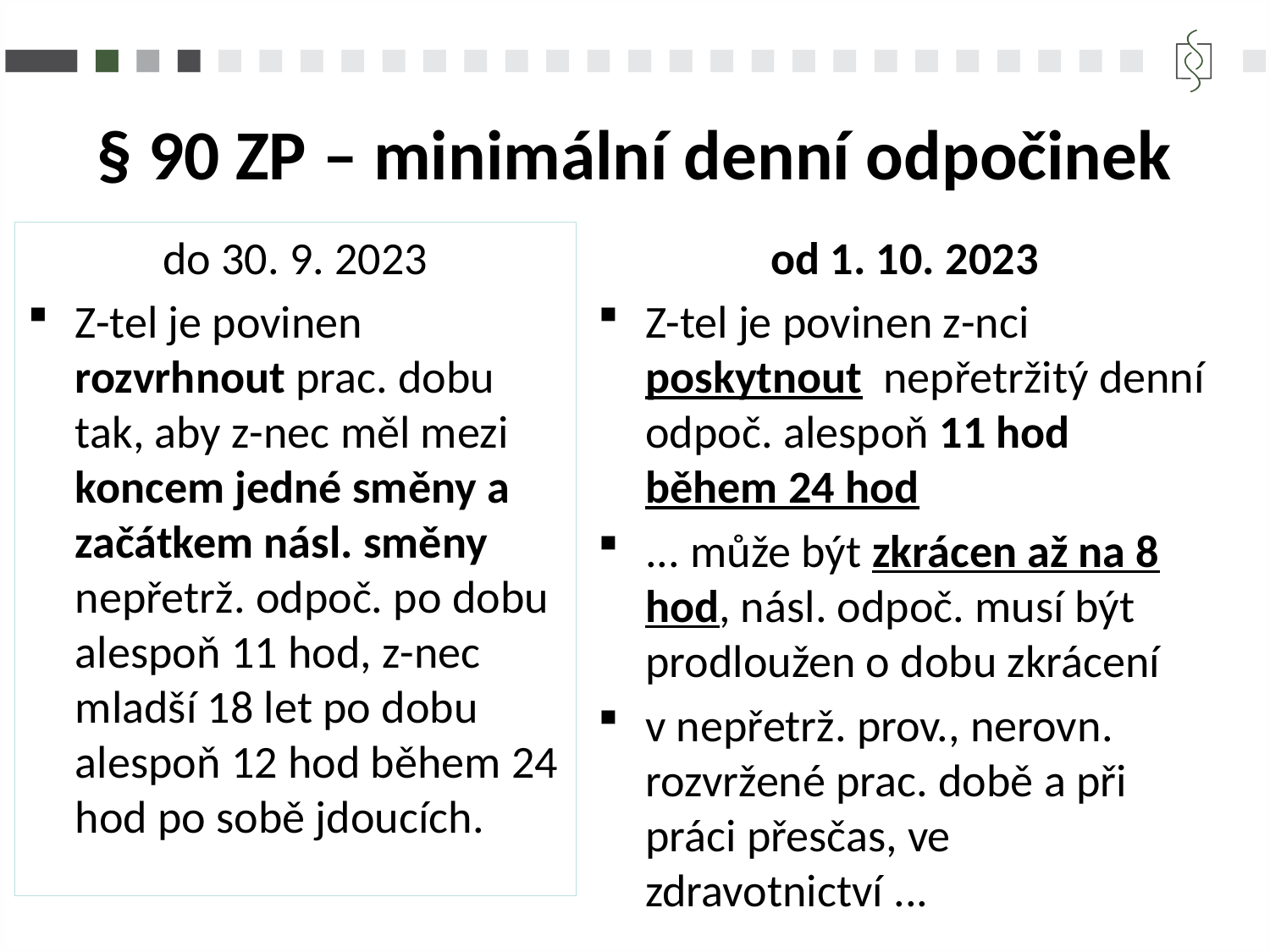

# § 90 ZP – minimální denní odpočinek
do 30. 9. 2023
Z-tel je povinen rozvrhnout prac. dobu tak, aby z-nec měl mezi koncem jedné směny a začátkem násl. směny nepřetrž. odpoč. po dobu alespoň 11 hod, z-nec mladší 18 let po dobu alespoň 12 hod během 24 hod po sobě jdoucích.
od 1. 10. 2023
Z-tel je povinen z-nci poskytnout  nepřetržitý denní odpoč. alespoň 11 hod během 24 hod
... může být zkrácen až na 8 hod, násl. odpoč. musí být prodloužen o dobu zkrácení
v nepřetrž. prov., nerovn. rozvržené prac. době a při práci přesčas, ve zdravotnictví ...